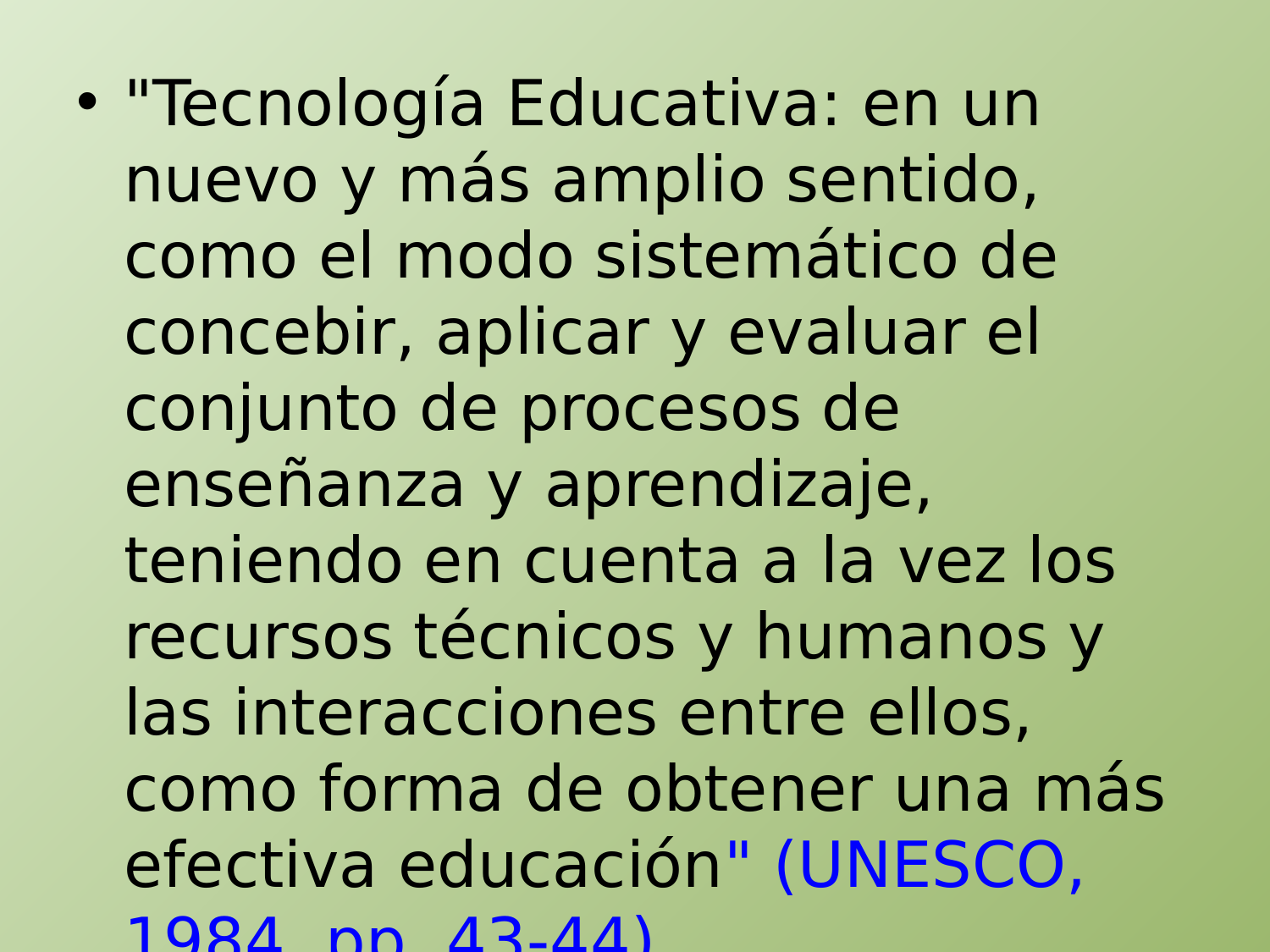

"Tecnología Educativa: en un nuevo y más amplio sentido, como el modo sistemático de concebir, aplicar y evaluar el conjunto de procesos de enseñanza y aprendizaje, teniendo en cuenta a la vez los recursos técnicos y humanos y las interacciones entre ellos, como forma de obtener una más efectiva educación" (UNESCO, 1984, pp. 43-44).